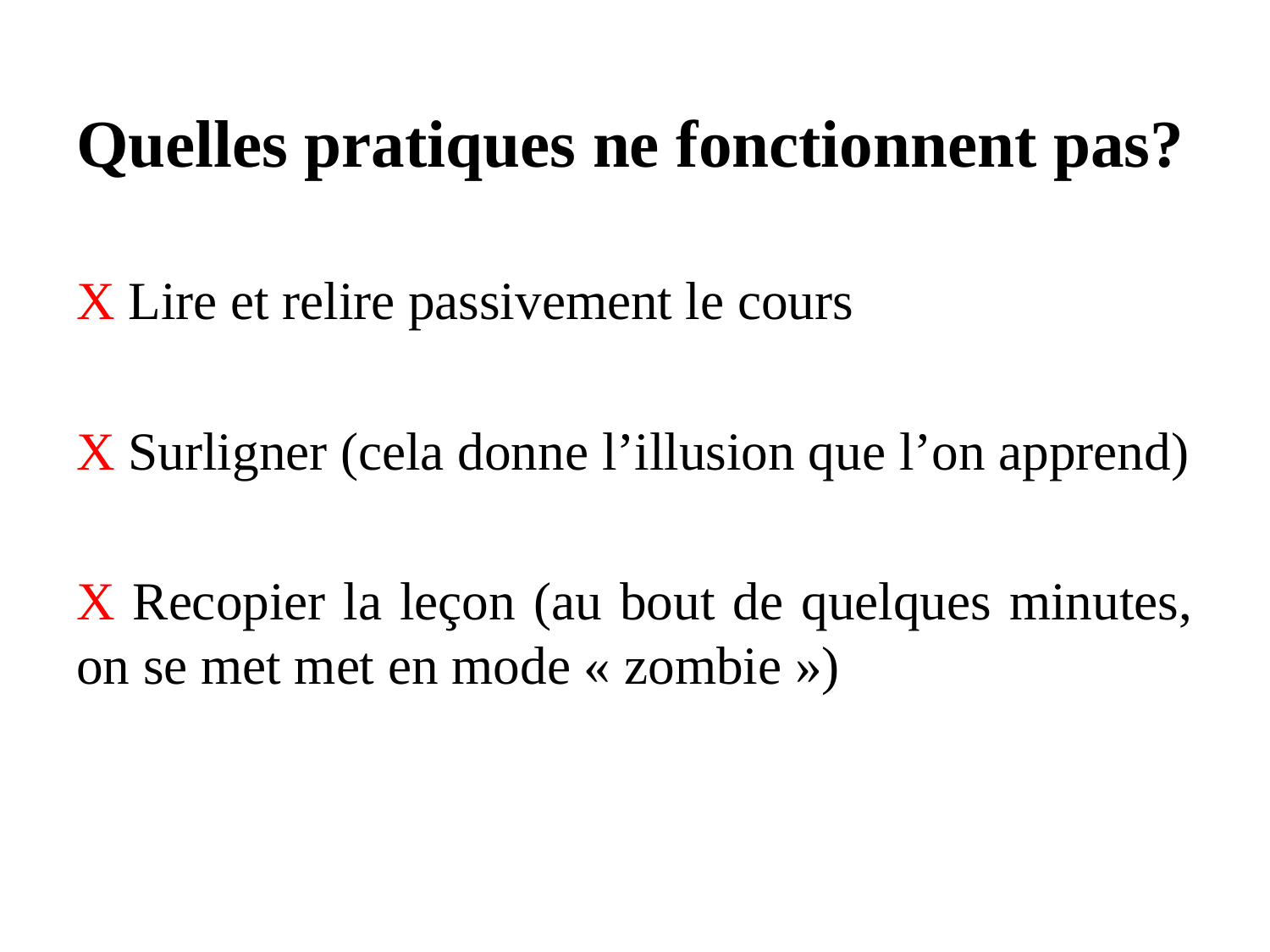

Quelles pratiques ne fonctionnent pas?

X Lire et relire passivement le cours

X Surligner (cela donne l’illusion que l’on apprend)

X Recopier la leçon (au bout de quelques minutes, on se met met en mode « zombie »)